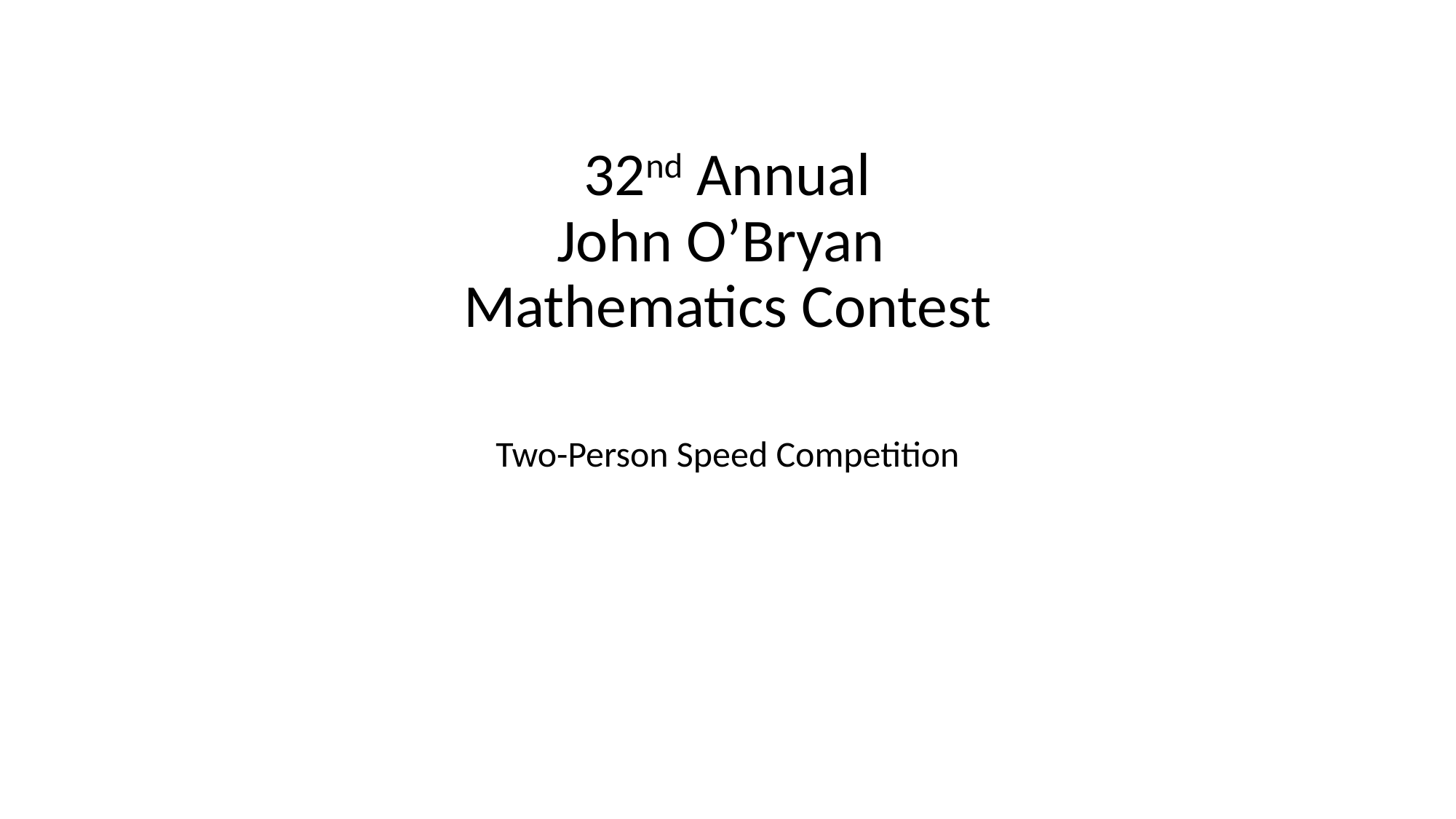

# 32nd Annual John O’Bryan Mathematics Contest
Two-Person Speed Competition